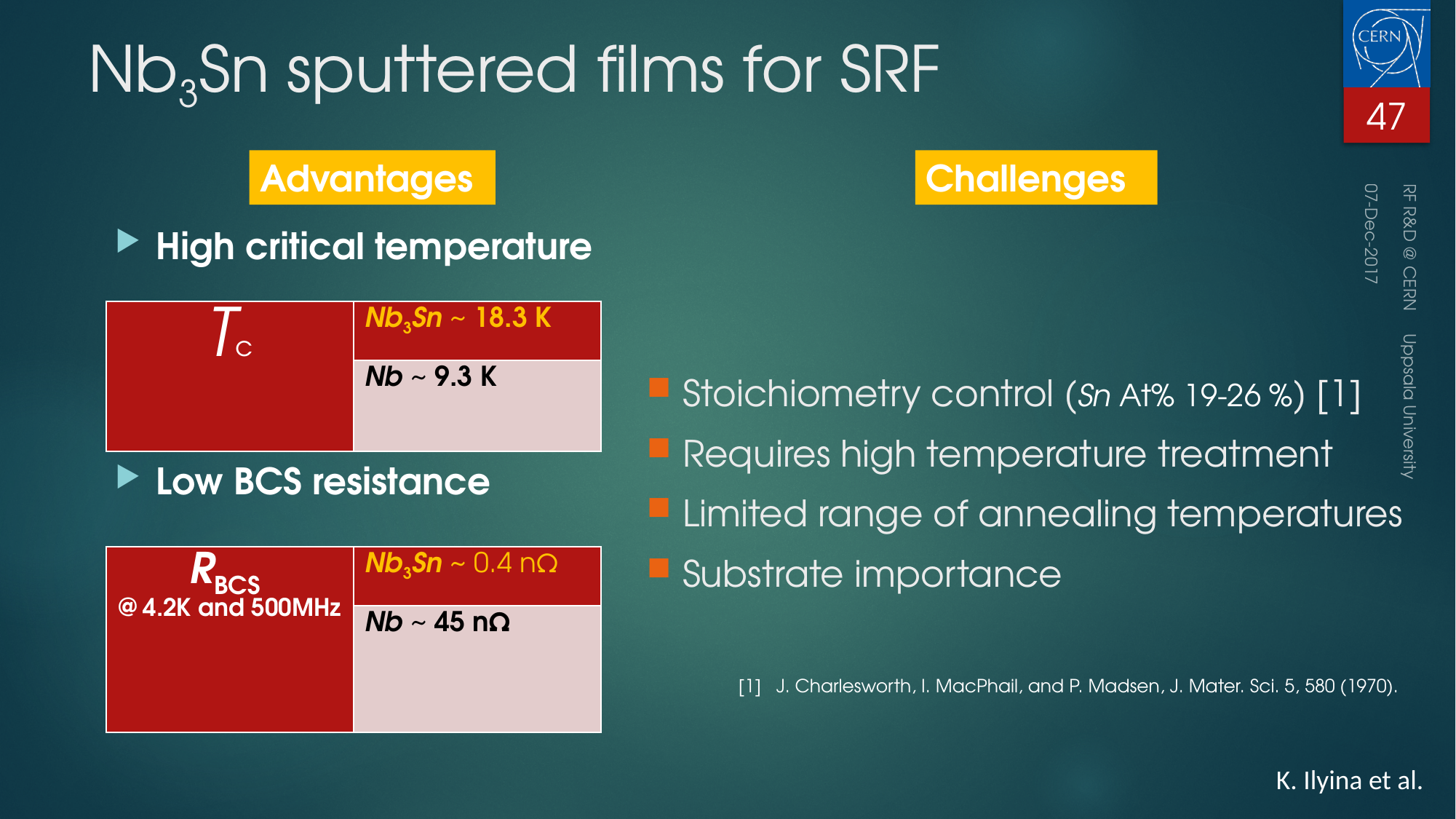

# Nb3Sn sputtered films for SRF
47
Advantages
Challenges
High critical temperature

Low BCS resistance
07-Dec-2017
Stoichiometry control (Sn At% 19-26 %) [1]
Requires high temperature treatment
Limited range of annealing temperatures
Substrate importance
| Tc | Nb3Sn ~ 18.3 K |
| --- | --- |
|  | Nb ~ 9.3 K |
RF R&D @ CERN     Uppsala University
| RBCS @ 4.2K and 500MHz | Nb3Sn ~ 0.4 nΩ |
| --- | --- |
|  | Nb ~ 45 nΩ |
[1]   J. Charlesworth, I. MacPhail, and P. Madsen, J. Mater. Sci. 5, 580 (1970).
K. Ilyina et al.